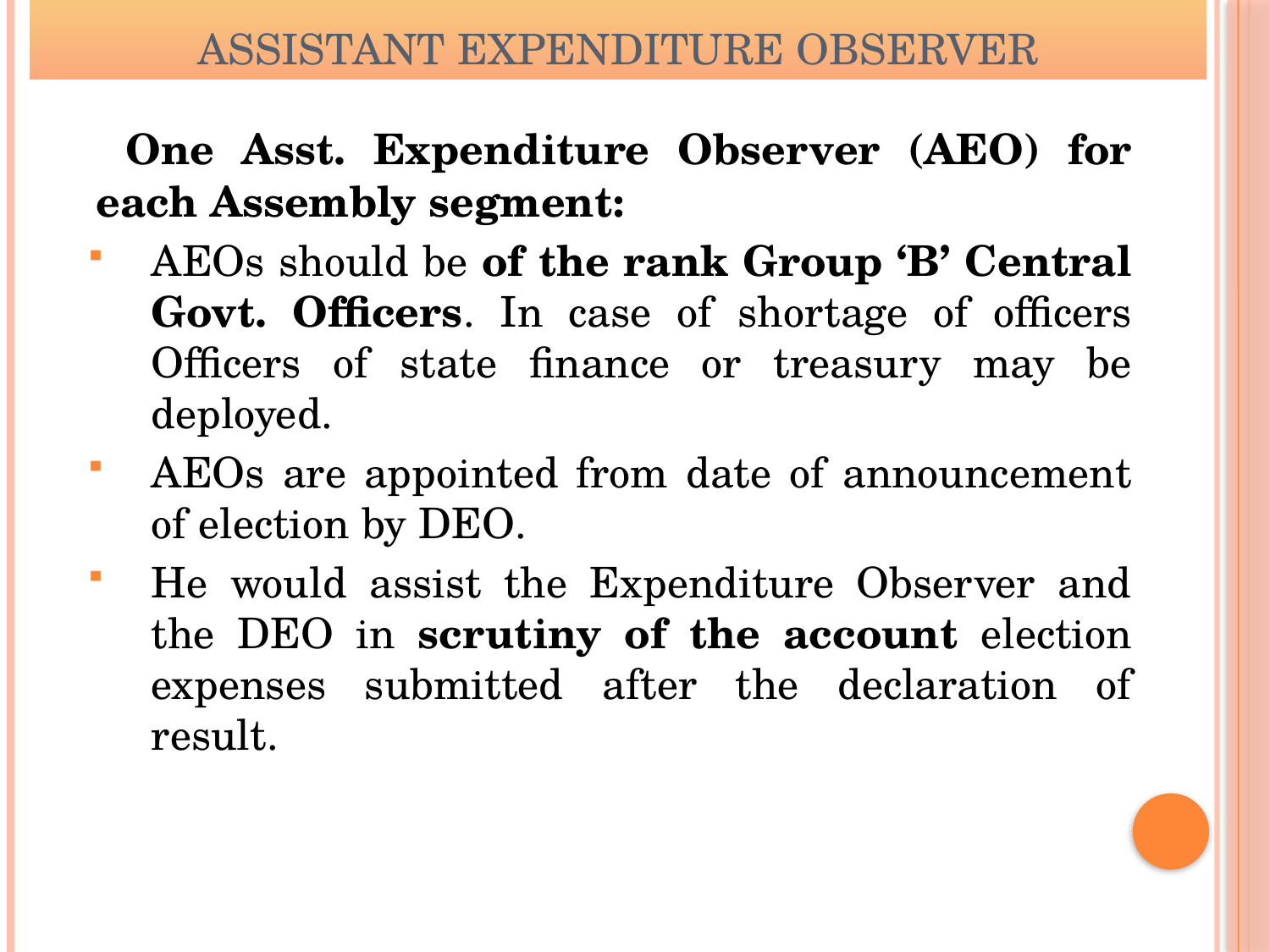

# ASSISTANT EXPENDITURE OBSERVER
	 One Asst. Expenditure Observer (AEO) for each Assembly segment:
AEOs should be of the rank Group ‘B’ Central Govt. Officers. In case of shortage of officers Officers of state finance or treasury may be deployed.
AEOs are appointed from date of announcement of election by DEO.
He would assist the Expenditure Observer and the DEO in scrutiny of the account election expenses submitted after the declaration of result.